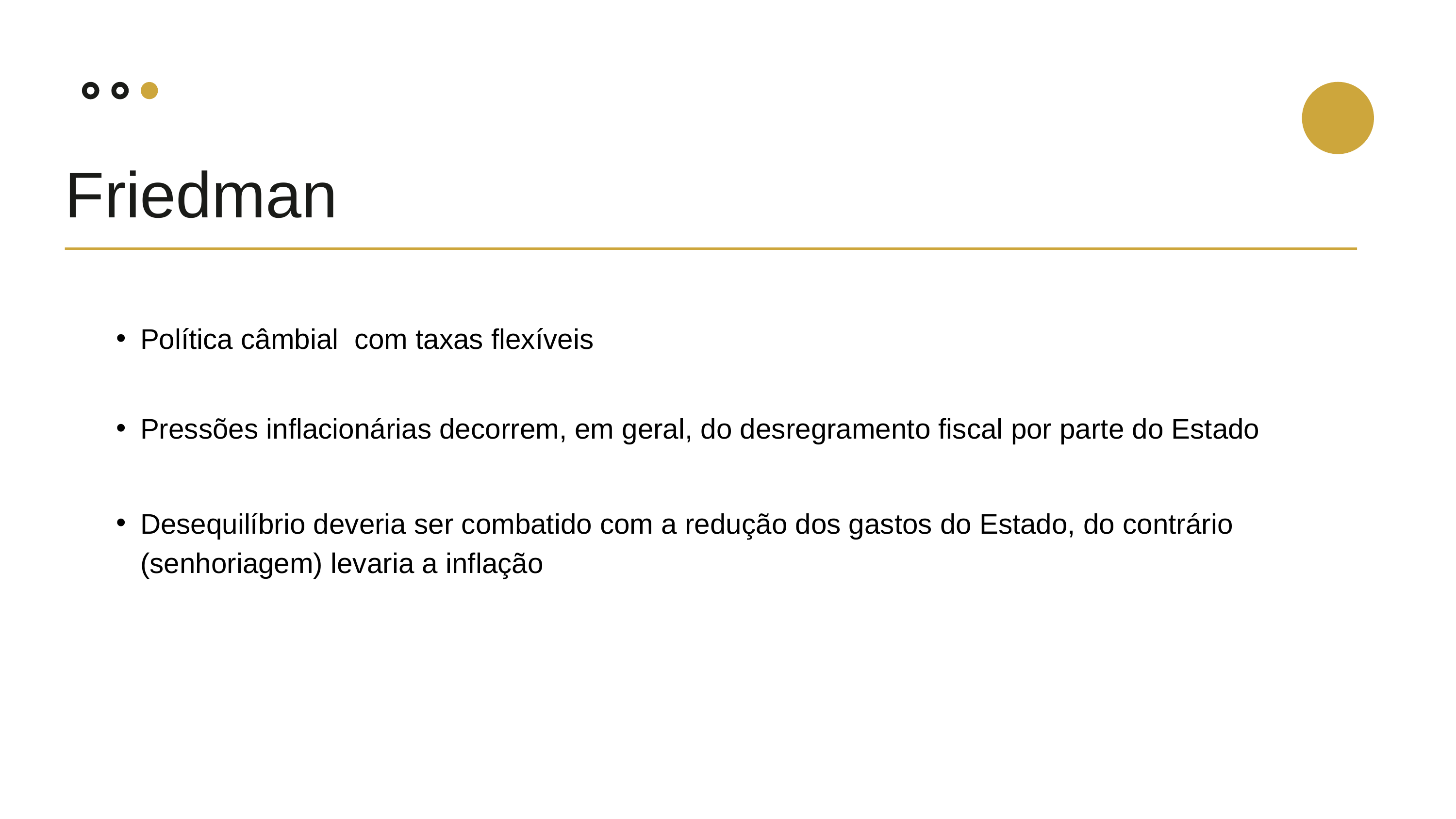

Friedman

Política câmbial  com taxas flexíveis

Pressões inflacionárias decorrem, em geral, do desregramento fiscal por parte do Estado
Desequilíbrio deveria ser combatido com a redução dos gastos do Estado, do contrário (senhoriagem) levaria a inflação